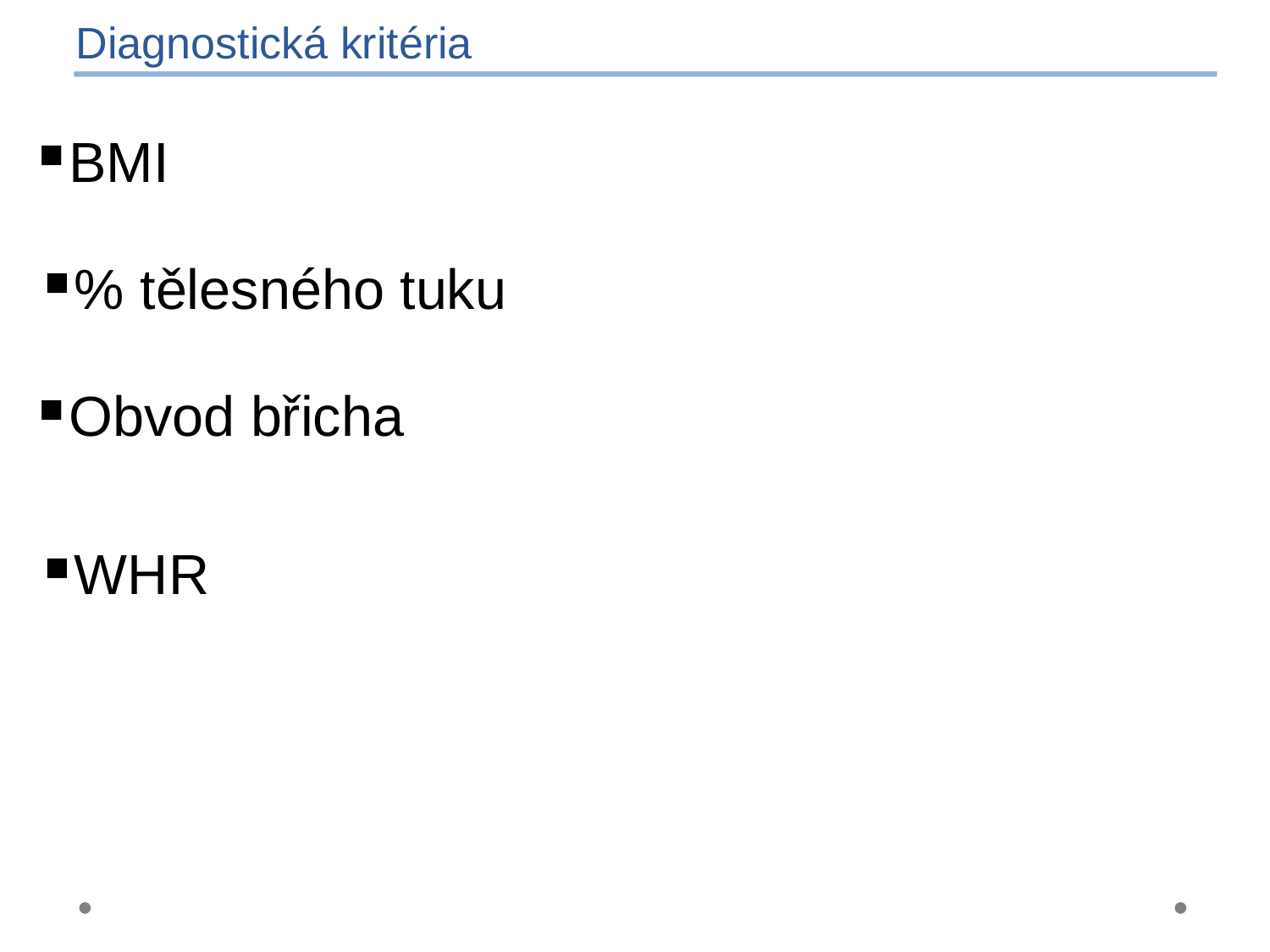

Diagnostická kritéria

BMI
% tělesného tuku
Obvod břicha
WHR